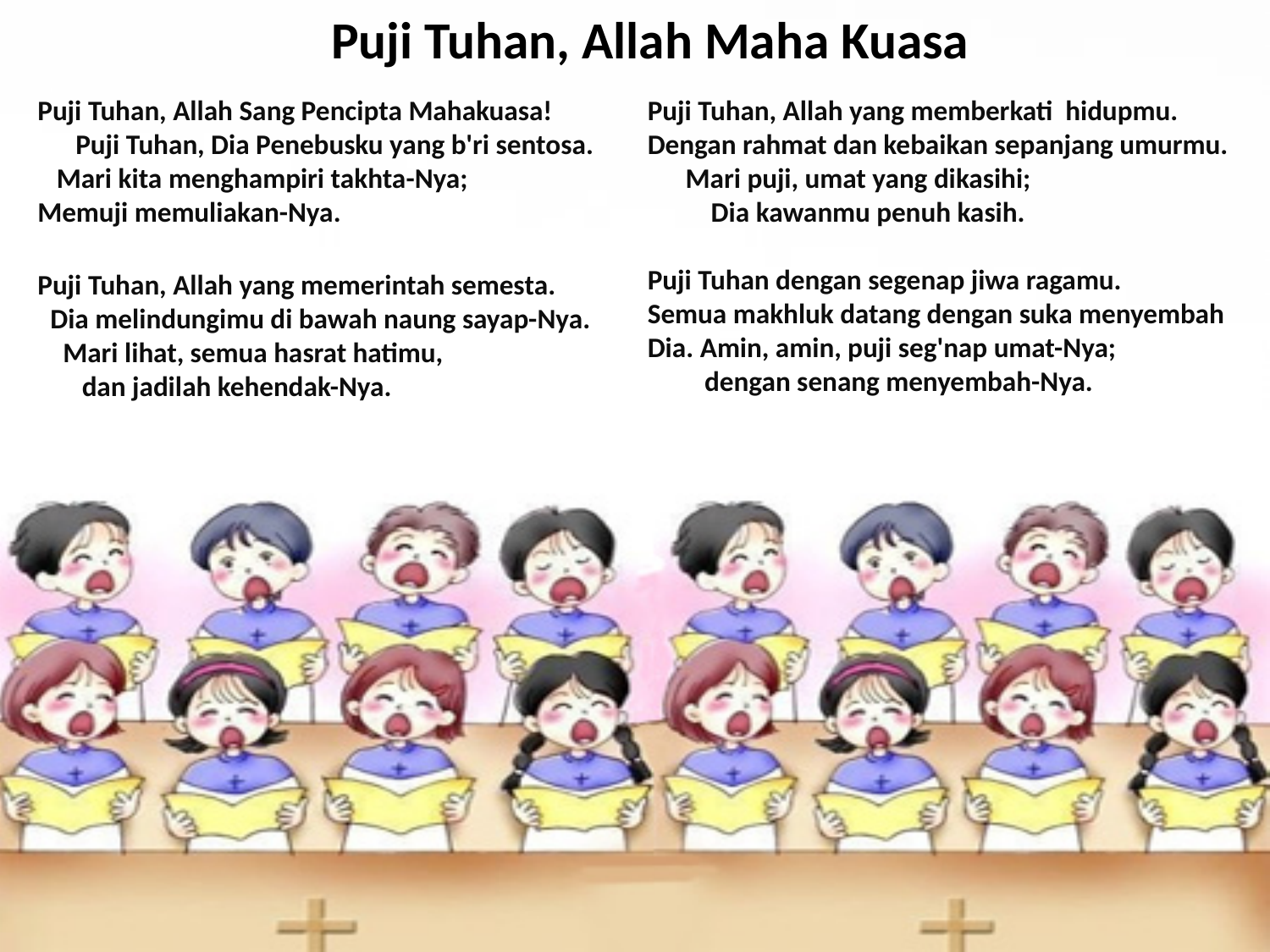

# Puji Tuhan, Allah Maha Kuasa
Puji Tuhan, Allah Sang Pencipta Mahakuasa!                     Puji Tuhan, Dia Penebusku yang b'ri sentosa.            Mari kita menghampiri takhta-Nya;                             Memuji memuliakan-Nya.
Puji Tuhan, Allah yang memerintah semesta.                 Dia melindungimu di bawah naung sayap-Nya.             Mari lihat, semua hasrat hatimu,                                        dan jadilah kehendak-Nya.
Puji Tuhan, Allah yang memberkati  hidupmu.             Dengan rahmat dan kebaikan sepanjang umurmu.           Mari puji, umat yang dikasihi;                                              Dia kawanmu penuh kasih.
Puji Tuhan dengan segenap jiwa ragamu.                   Semua makhluk datang dengan suka menyembah Dia. Amin, amin, puji seg'nap umat-Nya;                                dengan senang menyembah-Nya.